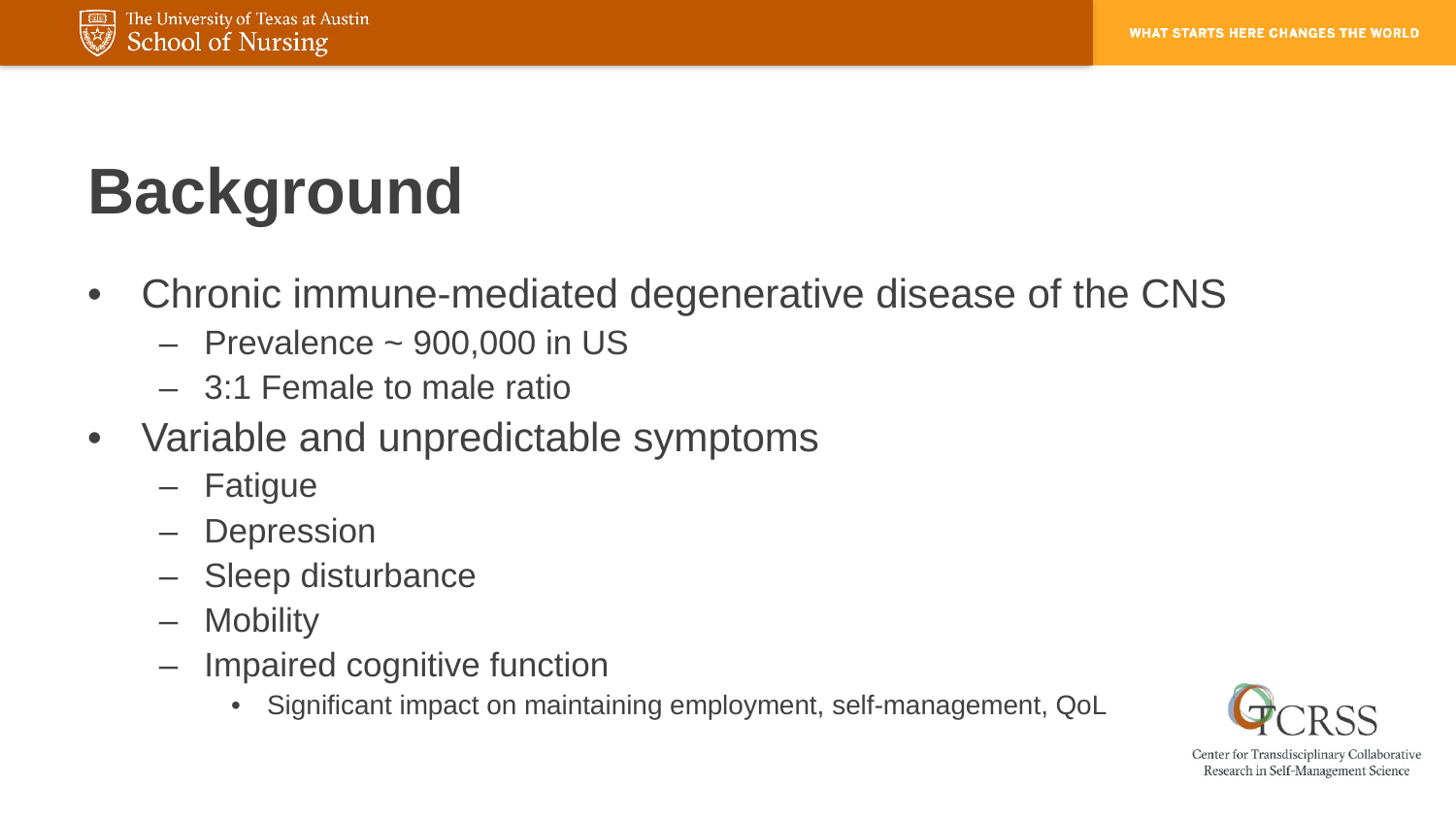

# Background
Chronic immune-mediated degenerative disease of the CNS
Prevalence ~ 900,000 in US
3:1 Female to male ratio
Variable and unpredictable symptoms
Fatigue
Depression
Sleep disturbance
Mobility
Impaired cognitive function
Significant impact on maintaining employment, self-management, QoL